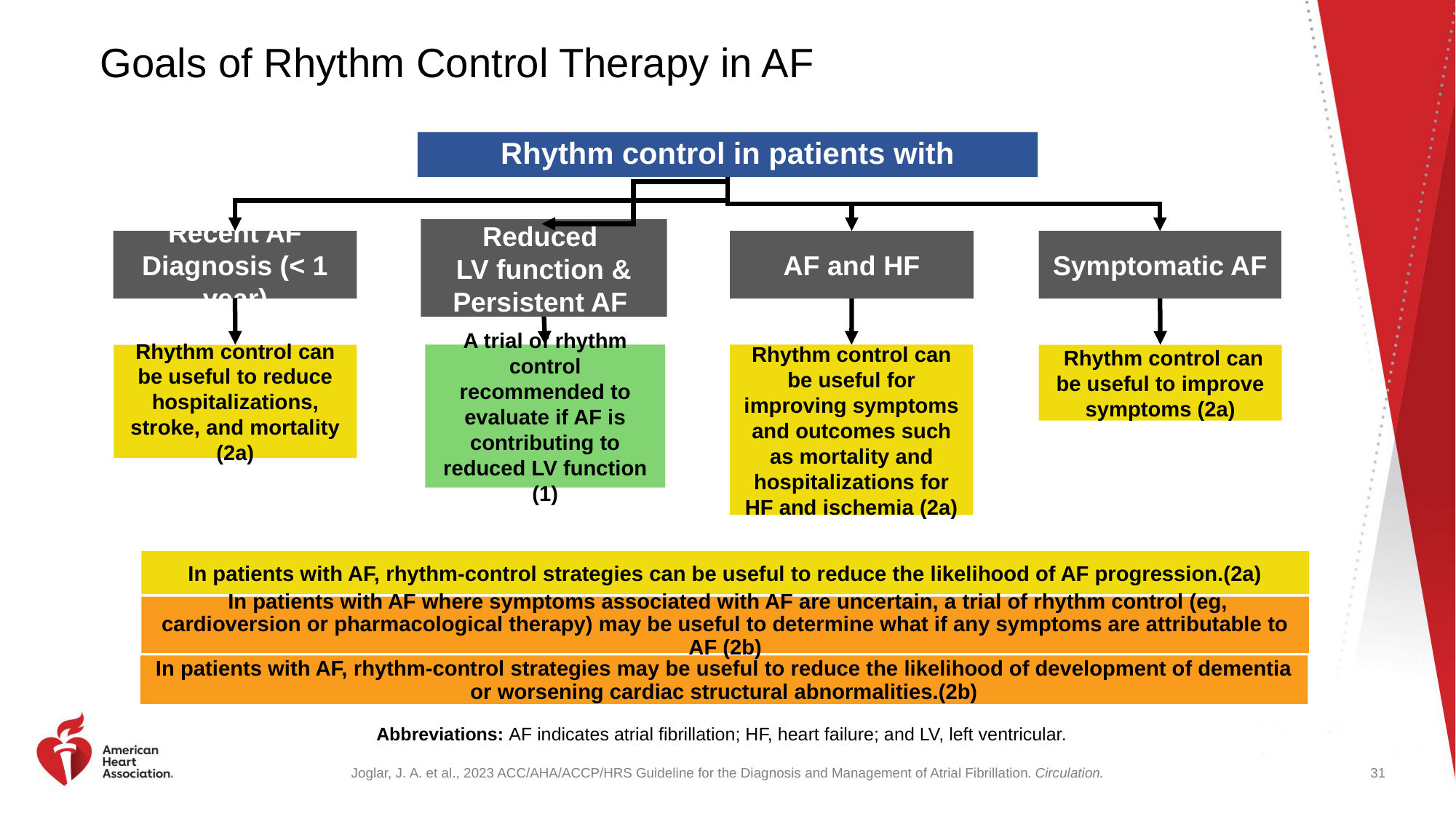

# Goals of Rhythm Control Therapy in AF

Rhythm control in patients with
Reduced
LV function & Persistent AF
Recent AF Diagnosis (< 1 year)
AF and HF
Symptomatic AF
Rhythm control can be useful to reduce hospitalizations, stroke, and mortality (2a)
A trial of rhythm control recommended to evaluate if AF is contributing to reduced LV function (1)
Rhythm control can be useful for improving symptoms and outcomes such as mortality and hospitalizations for HF and ischemia (2a)
 Rhythm control can be useful to improve symptoms (2a)

In patients with AF, rhythm-control strategies can be useful to reduce the likelihood of AF progression.(2a)

 In patients with AF where symptoms associated with AF are uncertain, a trial of rhythm control (eg, cardioversion or pharmacological therapy) may be useful to determine what if any symptoms are attributable to AF (2b)

In patients with AF, rhythm-control strategies may be useful to reduce the likelihood of development of dementia or worsening cardiac structural abnormalities.(2b)
Abbreviations: AF indicates atrial fibrillation; HF, heart failure; and LV, left ventricular.
31